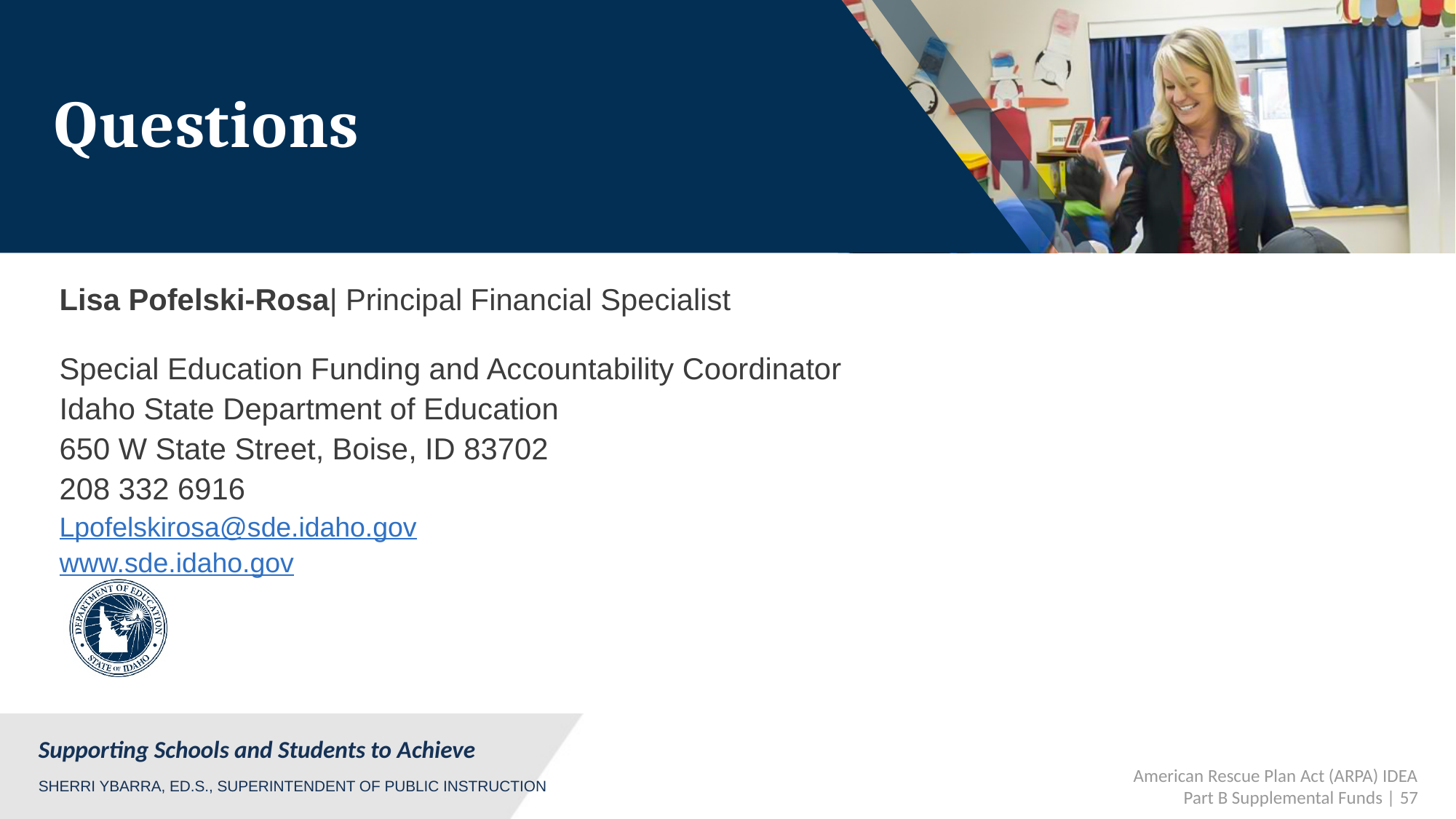

# Questions
Lisa Pofelski-Rosa| Principal Financial Specialist
Special Education Funding and Accountability Coordinator
Idaho State Department of Education
650 W State Street, Boise, ID 83702
208 332 6916
Lpofelskirosa@sde.idaho.gov
www.sde.idaho.gov

American Rescue Plan Act (ARPA) IDEA Part B Supplemental Funds | 57